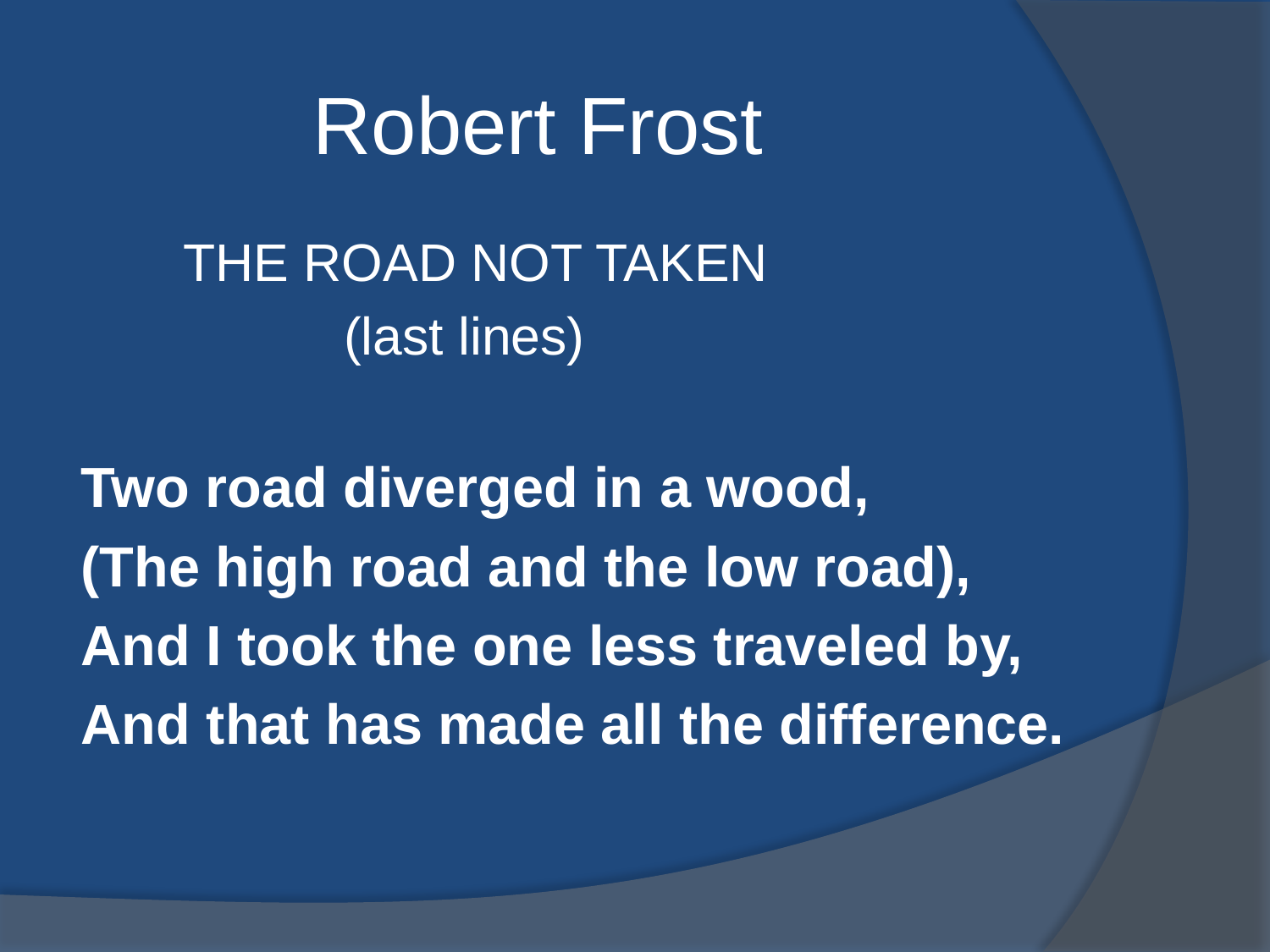

# Robert Frost
       THE ROAD NOT TAKEN
                  (last lines)

Two road diverged in a wood,
(The high road and the low road),
And I took the one less traveled by,
And that has made all the difference.